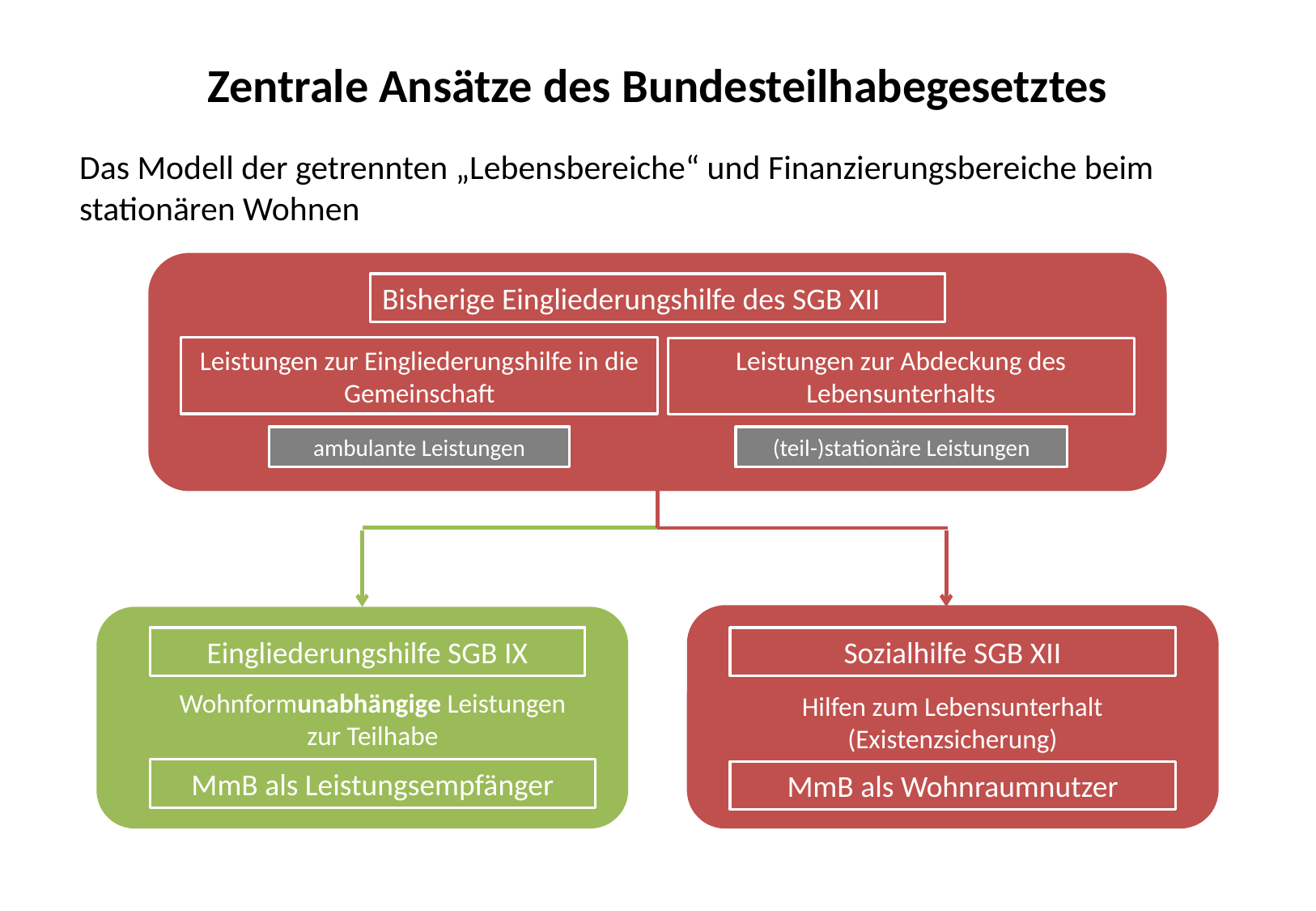

# Zentrale Ansätze des Bundesteilhabegesetztes
Das Modell der getrennten „Lebensbereiche“ und Finanzierungsbereiche beim stationären Wohnen

Bisherige Eingliederungshilfe des SGB XII
Leistungen zur Eingliederungshilfe in die Gemeinschaft
Leistungen zur Abdeckung des Lebensunterhalts
ambulante Leistungen
(teil-)stationäre Leistungen

Eingliederungshilfe SGB IX
Sozialhilfe SGB XII
Wohnformunabhängige Leistungen zur Teilhabe
Hilfen zum Lebensunterhalt (Existenzsicherung)
MmB als Leistungsempfänger
MmB als Wohnraumnutzer